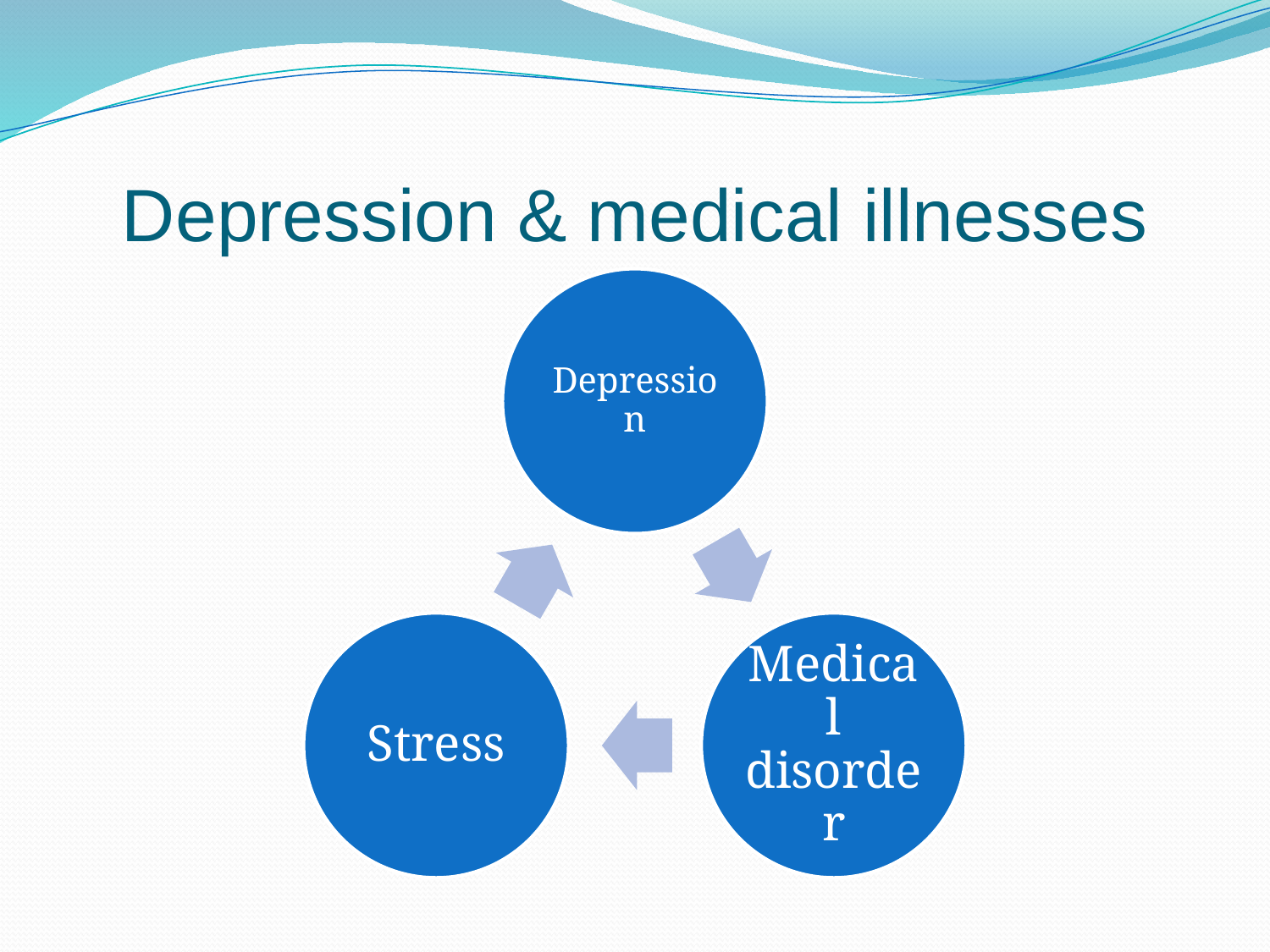

# Depression & medical illnesses
Depression

Medical disorder

Stress